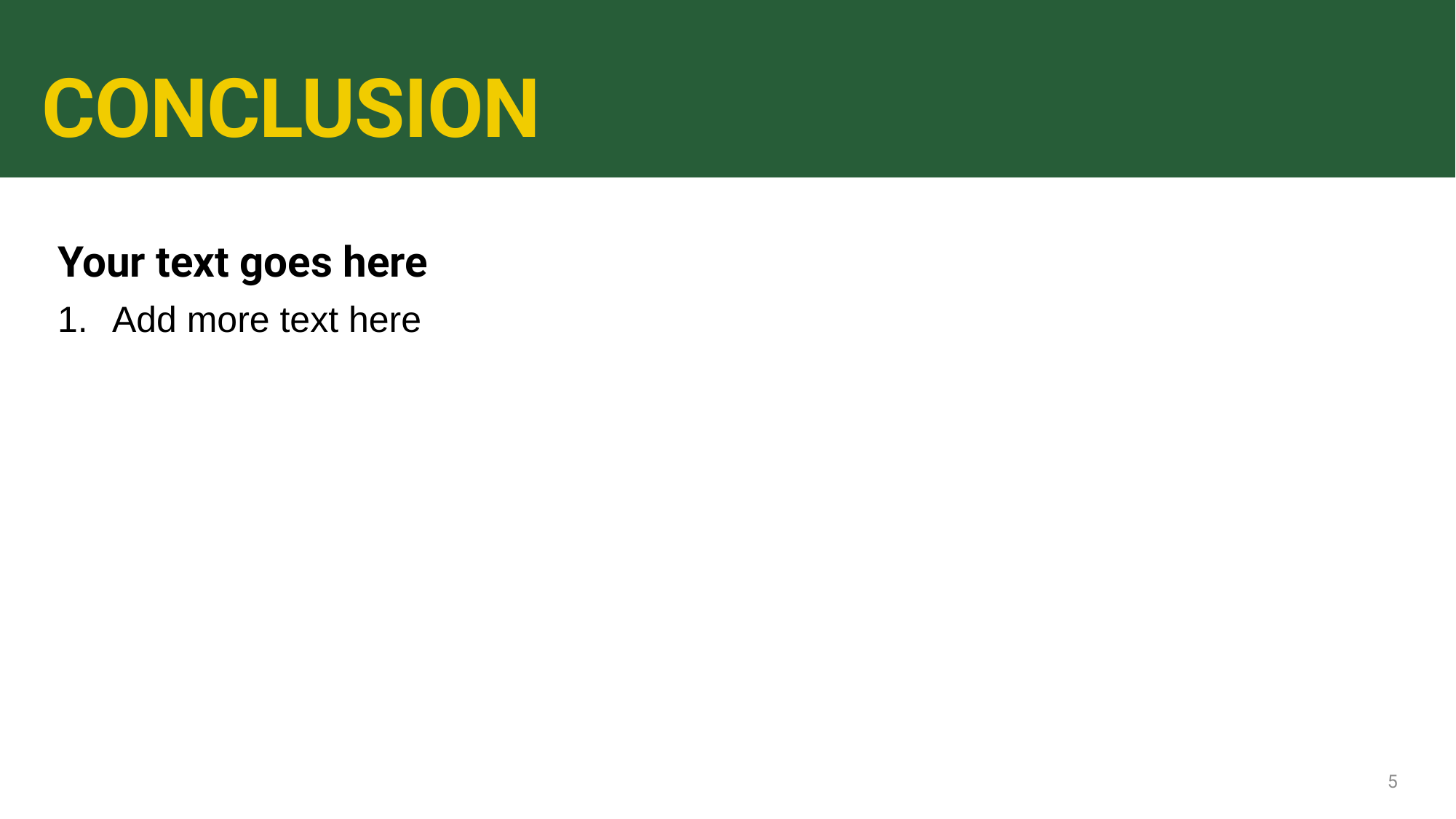

# CONCLUSION
Your text goes here
Add more text here
5